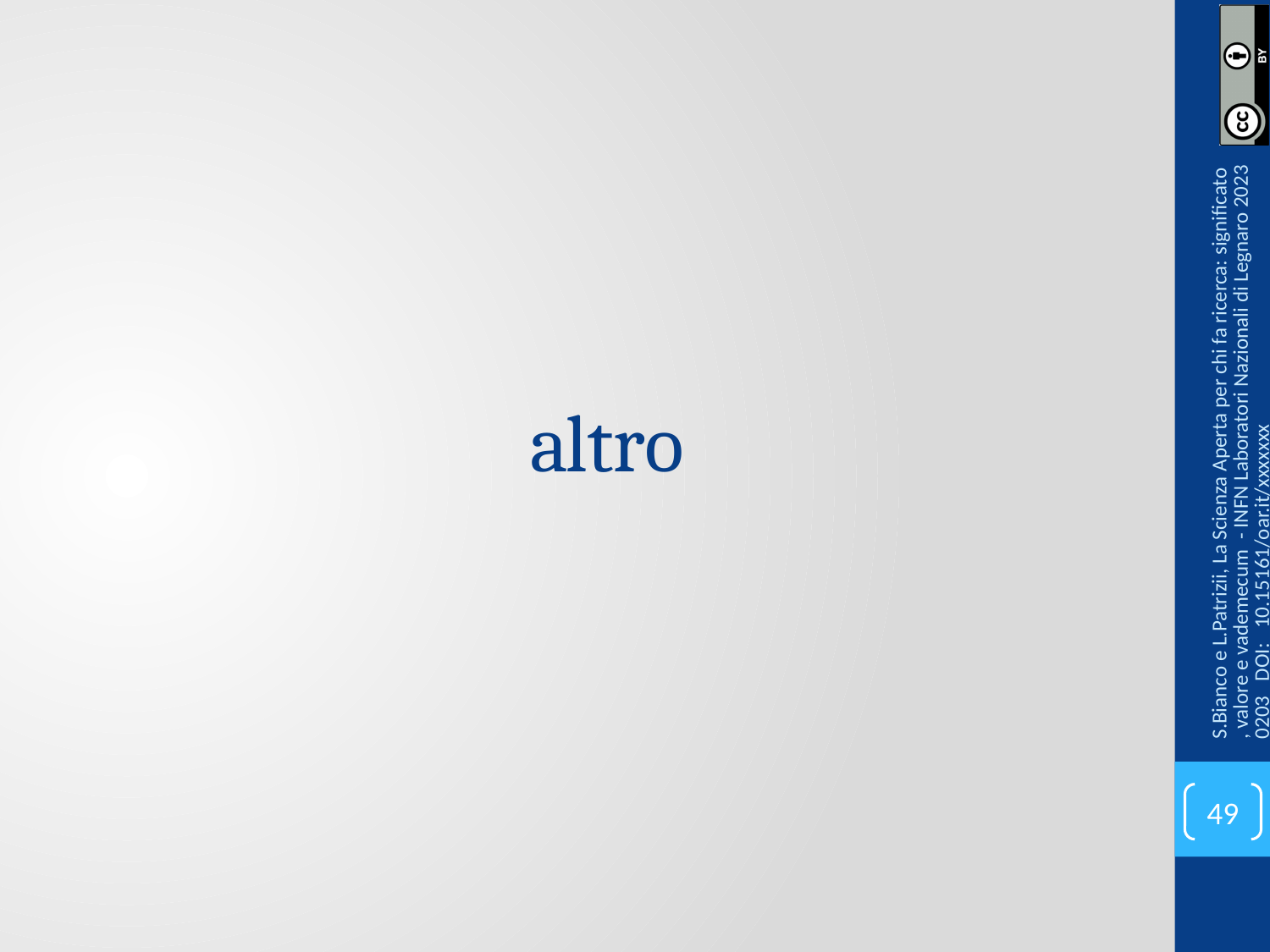

# altro
S.Bianco e L.Patrizii, La Scienza Aperta per chi fa ricerca: significato, valore e vademecum  - INFN Laboratori Nazionali di Legnaro 20230203   DOI:   10.15161/oar.it/xxxxxxx
49